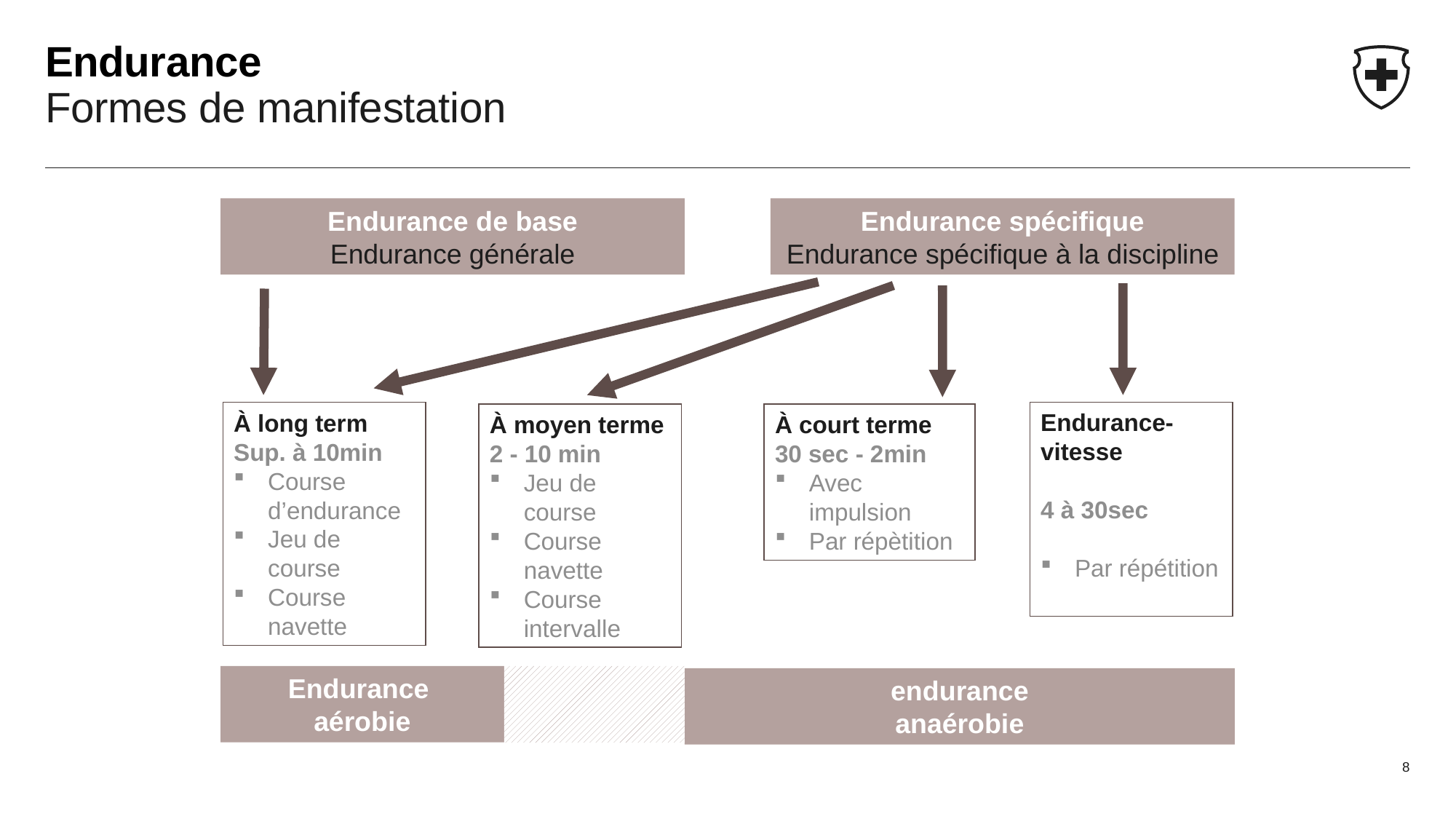

# Endurance Formes de manifestation
Endurance de base
Endurance générale
Endurance spécifique
Endurance spécifique à la discipline

Endurance-vitesse
4 à 30sec

Par répétition

À long term
Sup. à 10min
Course d’endurance
Jeu de course
Course navette
À moyen terme
2 - 10 min
Jeu de course
Course navette
Course intervalle
À court terme
30 sec - 2min
Avec impulsion
Par répètition
Endurance
aérobie

endurance
anaérobie
8